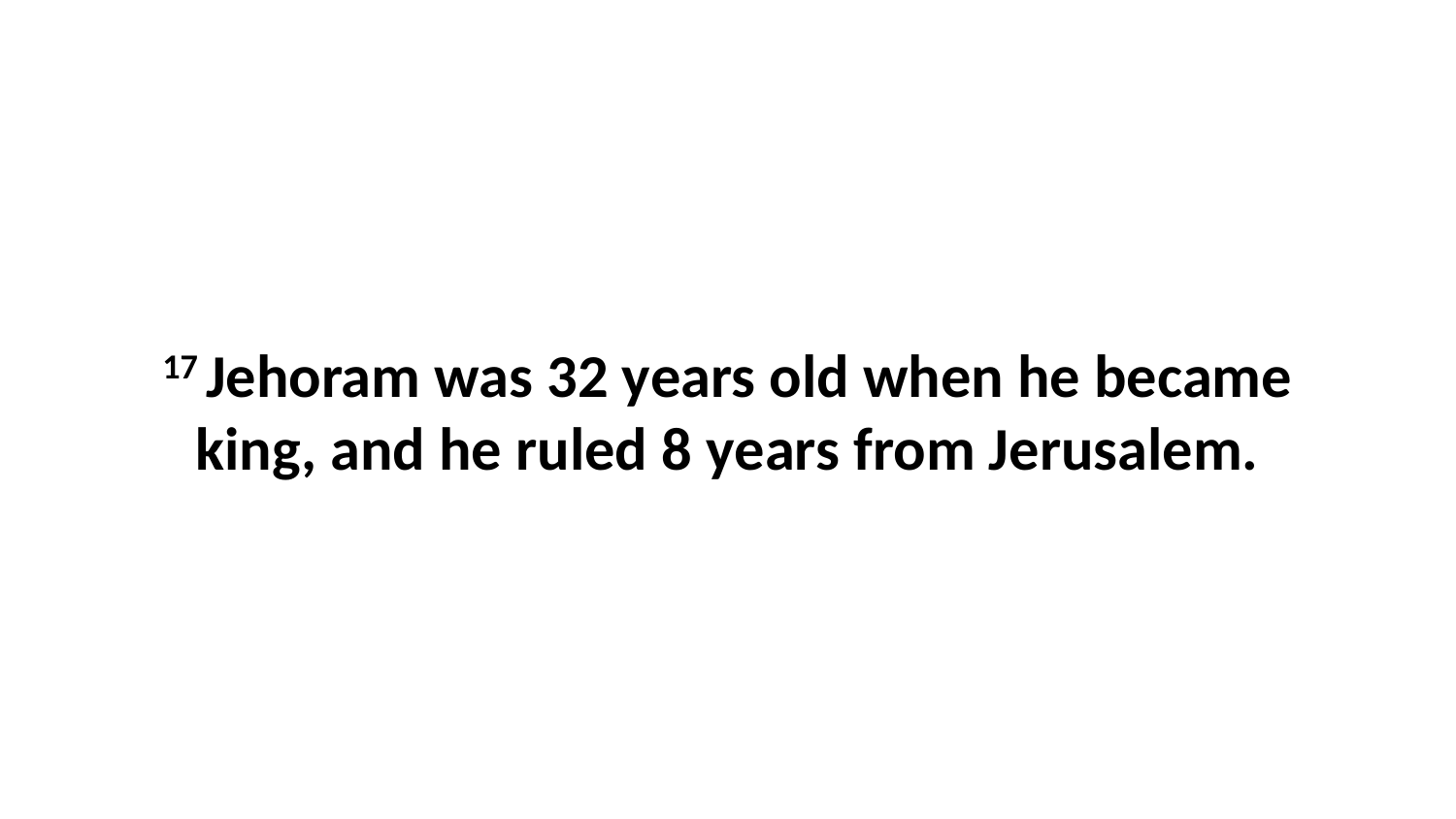

17 Jehoram was 32 years old when he became king, and he ruled 8 years from Jerusalem.